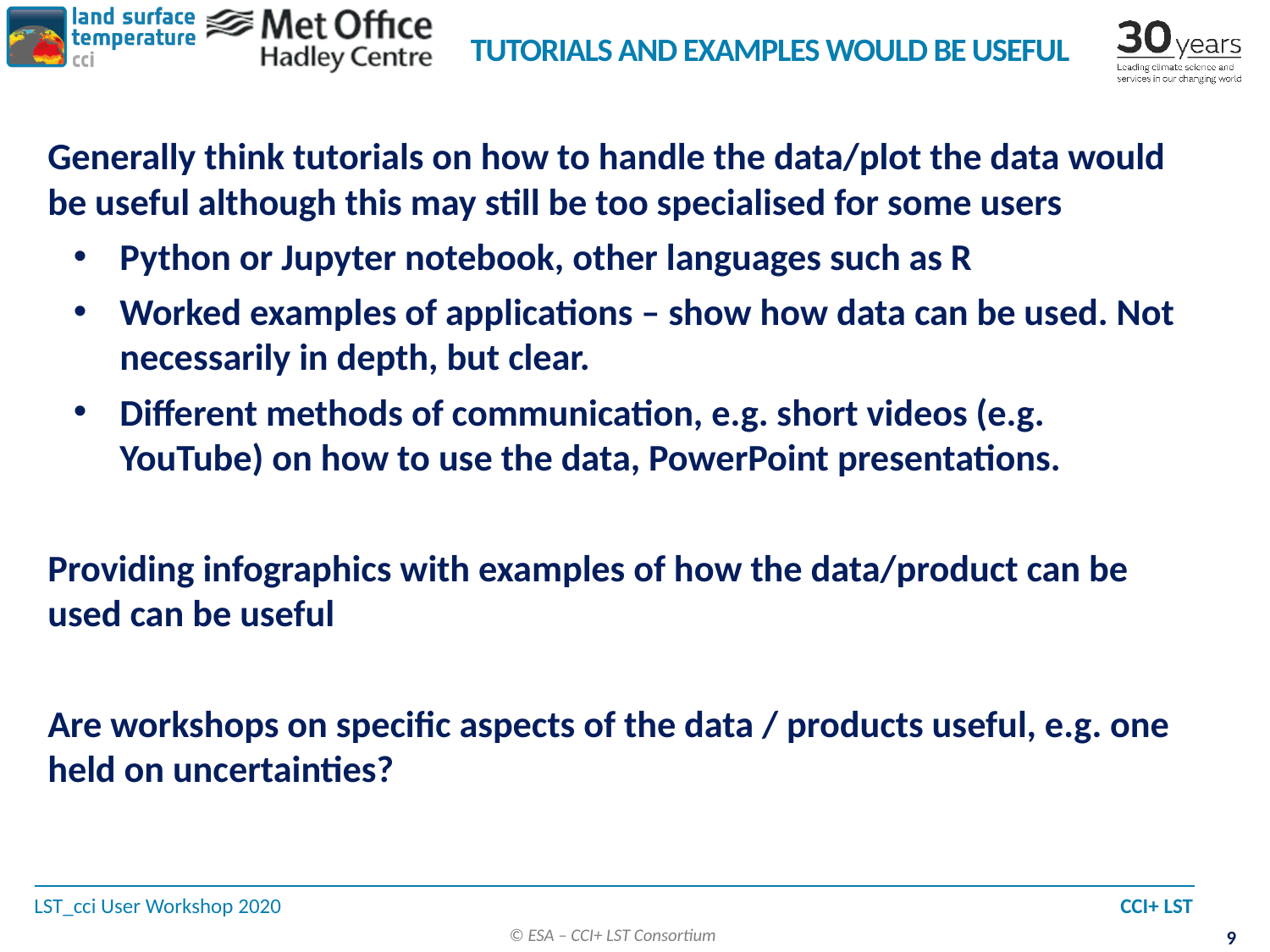

# Tutorials and Examples would be useful
Generally think tutorials on how to handle the data/plot the data would be useful although this may still be too specialised for some users
Python or Jupyter notebook, other languages such as R
Worked examples of applications – show how data can be used. Not necessarily in depth, but clear.
Different methods of communication, e.g. short videos (e.g. YouTube) on how to use the data, PowerPoint presentations.

Providing infographics with examples of how the data/product can be used can be useful

Are workshops on specific aspects of the data / products useful, e.g. one held on uncertainties?